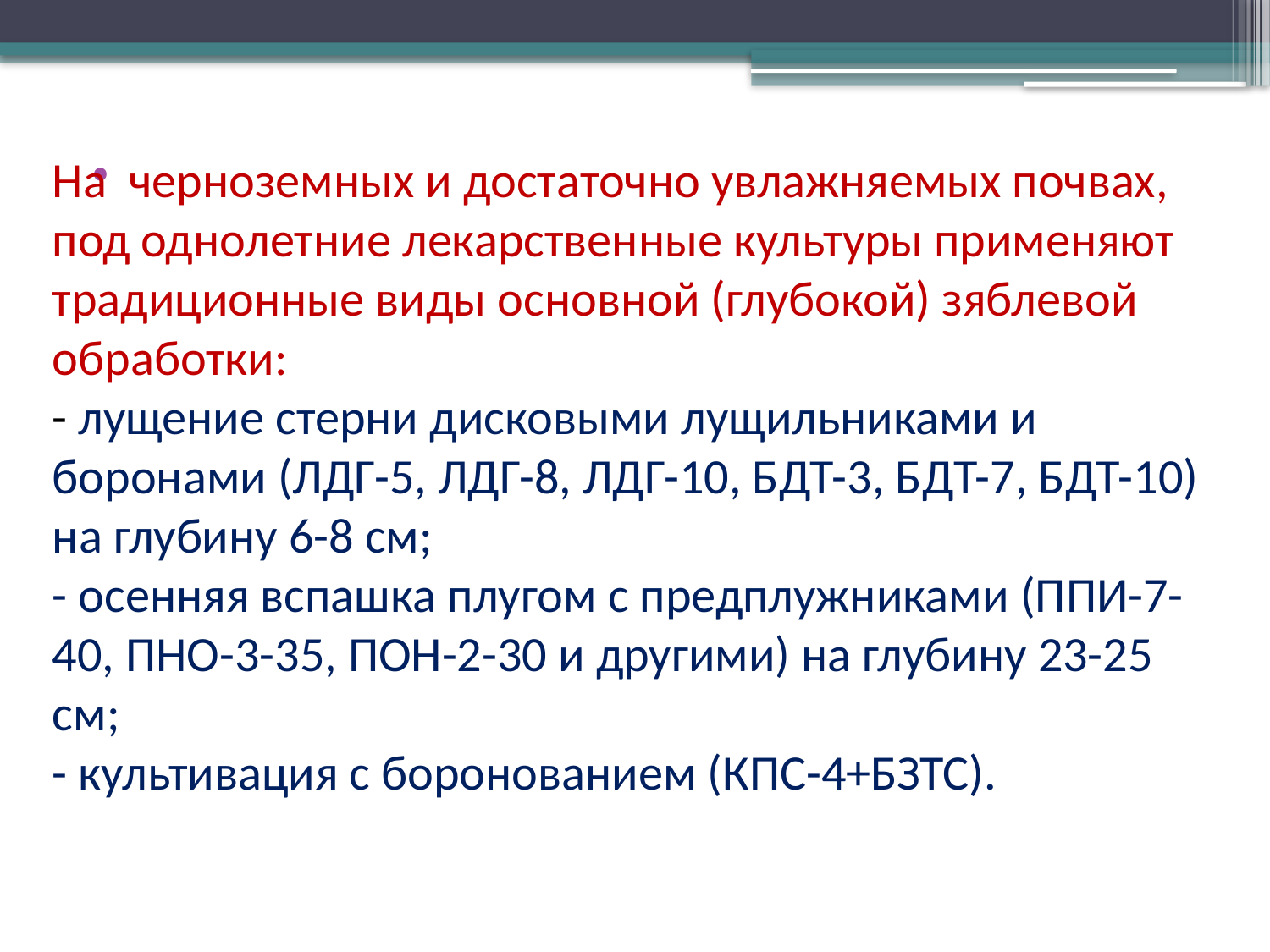

На  черноземных и достаточно увлажняемых почвах, под однолетние лекарственные культуры применяют традиционные виды основной (глубокой) зяблевой обработки:
- лущение стерни дисковыми лущильниками и боронами (ЛДГ-5, ЛДГ-8, ЛДГ-10, БДТ-3, БДТ-7, БДТ-10) на глубину 6-8 см;
- осенняя вспашка плугом с предплужниками (ППИ-7-40, ПНО-3-35, ПОН-2-30 и другими) на глубину 23-25 см;
- культивация с боронованием (КПС-4+БЗТС).